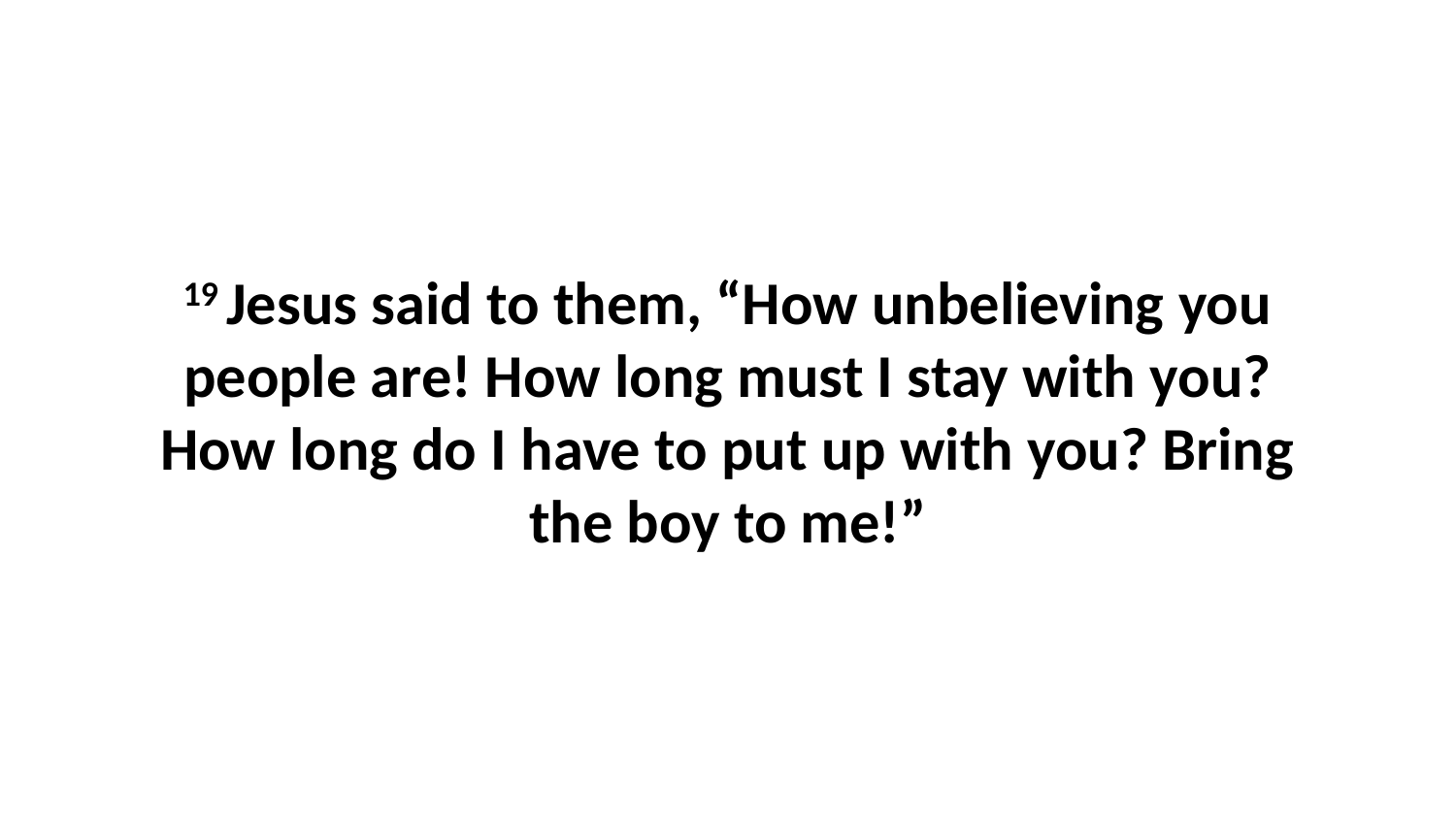

19 Jesus said to them, “How unbelieving you people are! How long must I stay with you? How long do I have to put up with you? Bring the boy to me!”